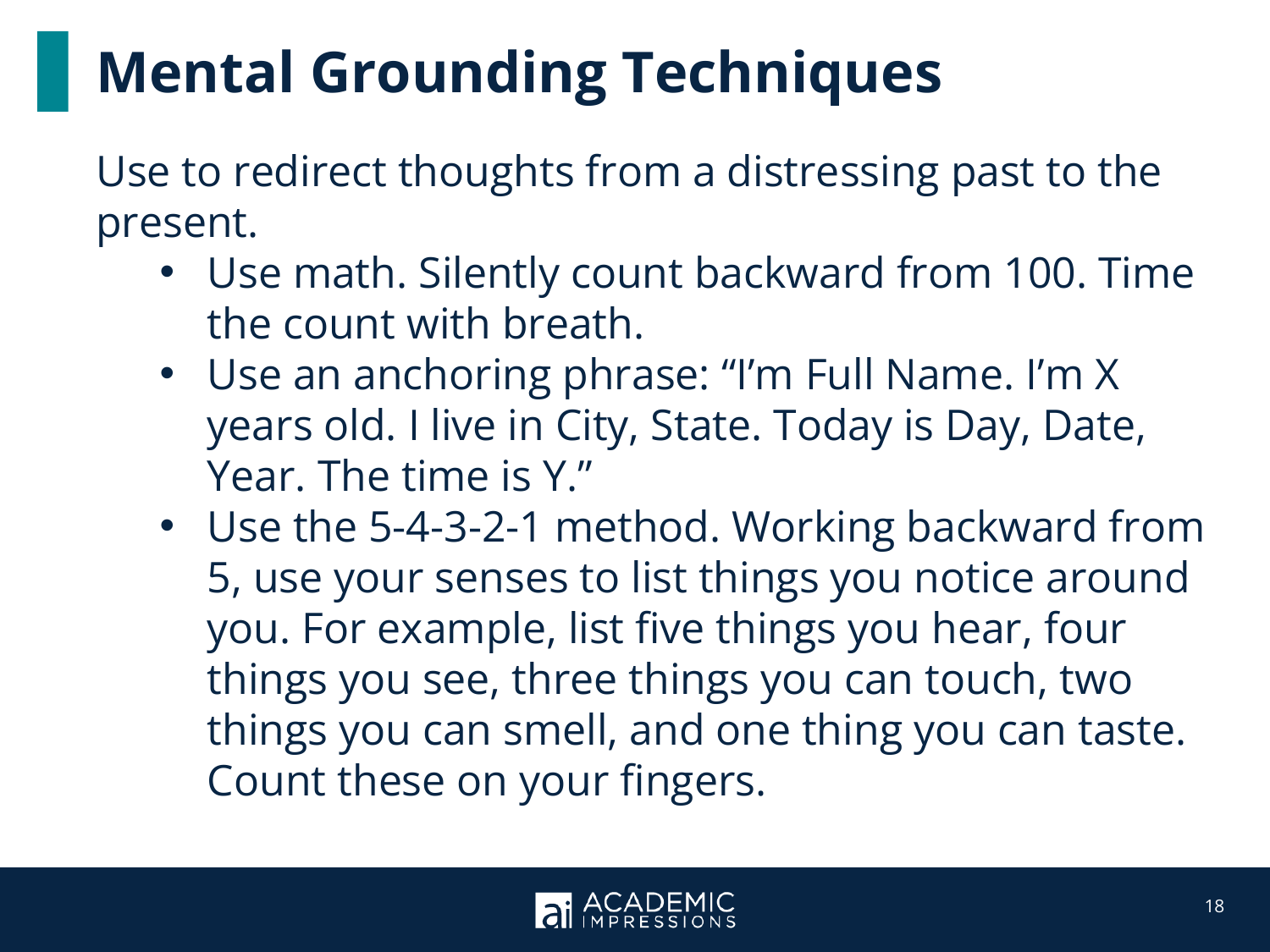

Mental Grounding Techniques

Use to redirect thoughts from a distressing past to the present.
Use math. Silently count backward from 100. Time the count with breath.
Use an anchoring phrase: “I’m Full Name. I’m X years old. I live in City, State. Today is Day, Date, Year. The time is Y.”
Use the 5-4-3-2-1 method. Working backward from 5, use your senses to list things you notice around you. For example, list five things you hear, four things you see, three things you can touch, two things you can smell, and one thing you can taste. Count these on your fingers.